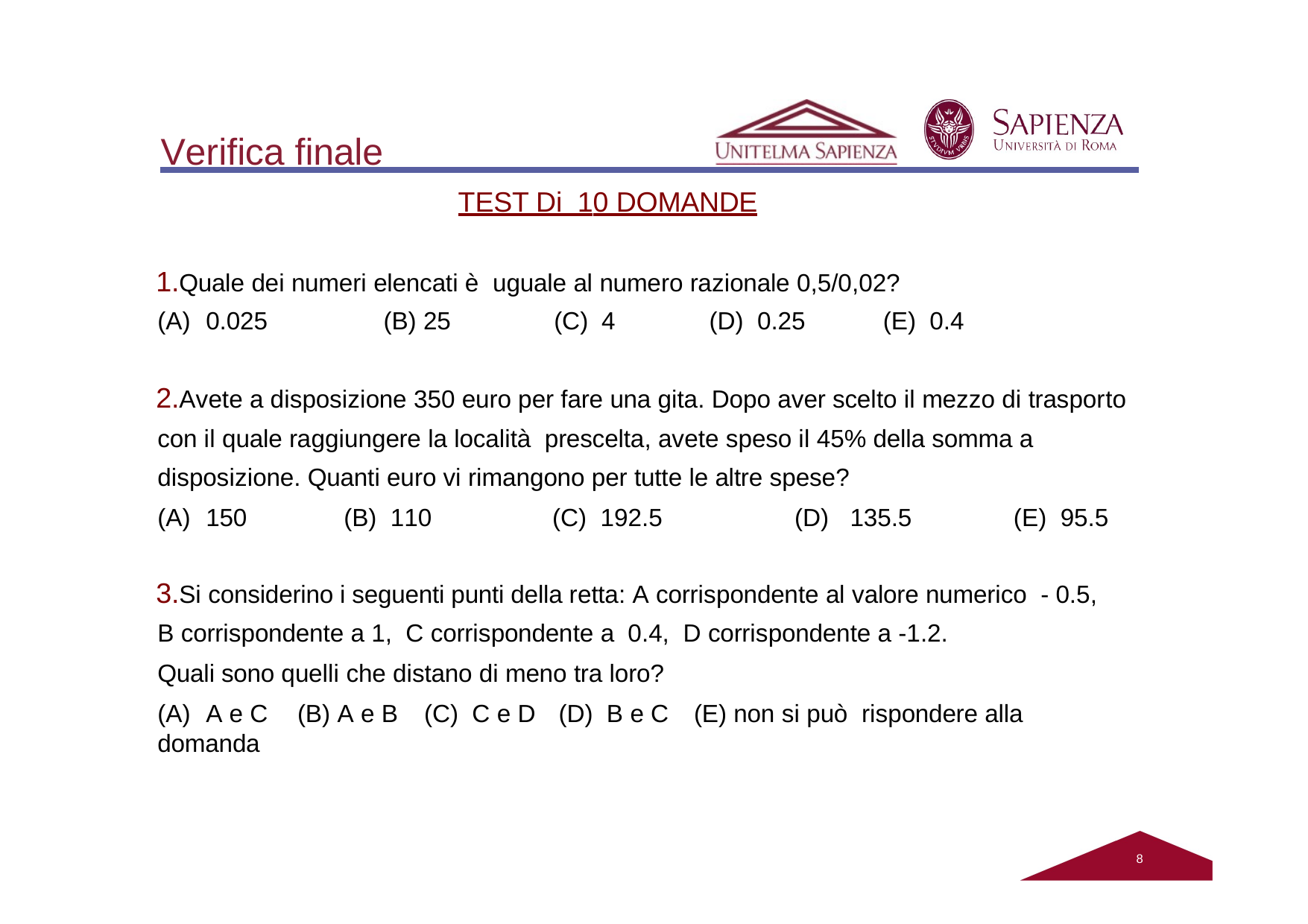

# Verifica finale
TEST Di  10 DOMANDE

Quale dei numeri elencati è  uguale al numero razionale 0,5/0,02?
(A)  0.025	(B) 25	(C)	4	(D)  0.25	(E)	0.4

Avete a disposizione 350 euro per fare una gita. Dopo aver scelto il mezzo di trasporto con il quale raggiungere la località  prescelta, avete speso il 45% della somma a disposizione. Quanti euro vi rimangono per tutte le altre spese?
(A)  150	(B)  110	(C)  192.5	(D)	135.5	(E)  95.5

Si considerino i seguenti punti della retta: A corrispondente al valore numerico  - 0.5,  B corrispondente a 1,  C corrispondente a  0.4,  D corrispondente a -1.2.
Quali sono quelli che distano di meno tra loro?
(A)  A e C	(B) A e B	(C)  C e D	(D)  B e C	(E) non si può  rispondere alla domanda
8